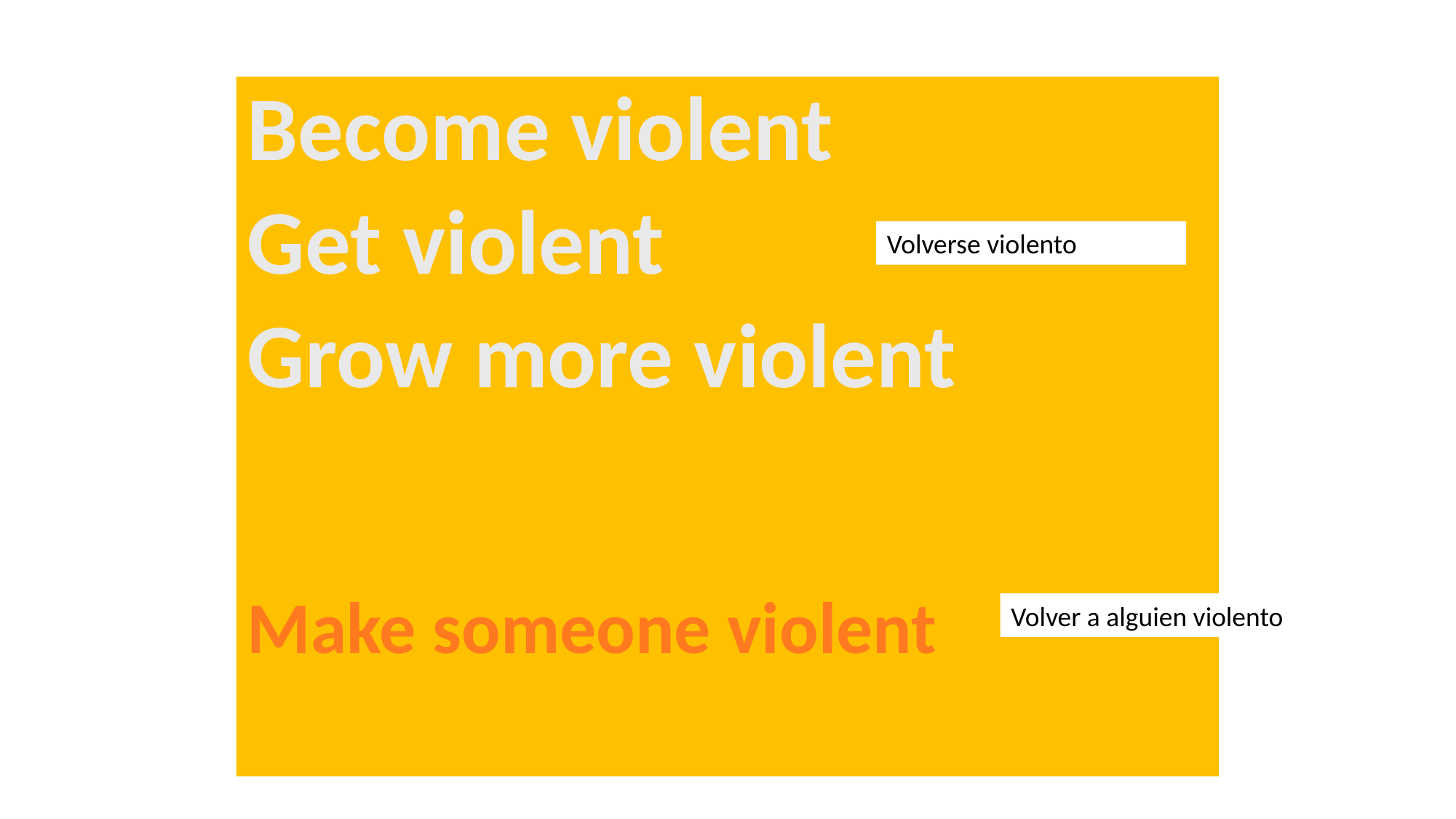

Become violent
Get violent
Grow more violent

Make someone violent
Volverse violento
Volver a alguien violento